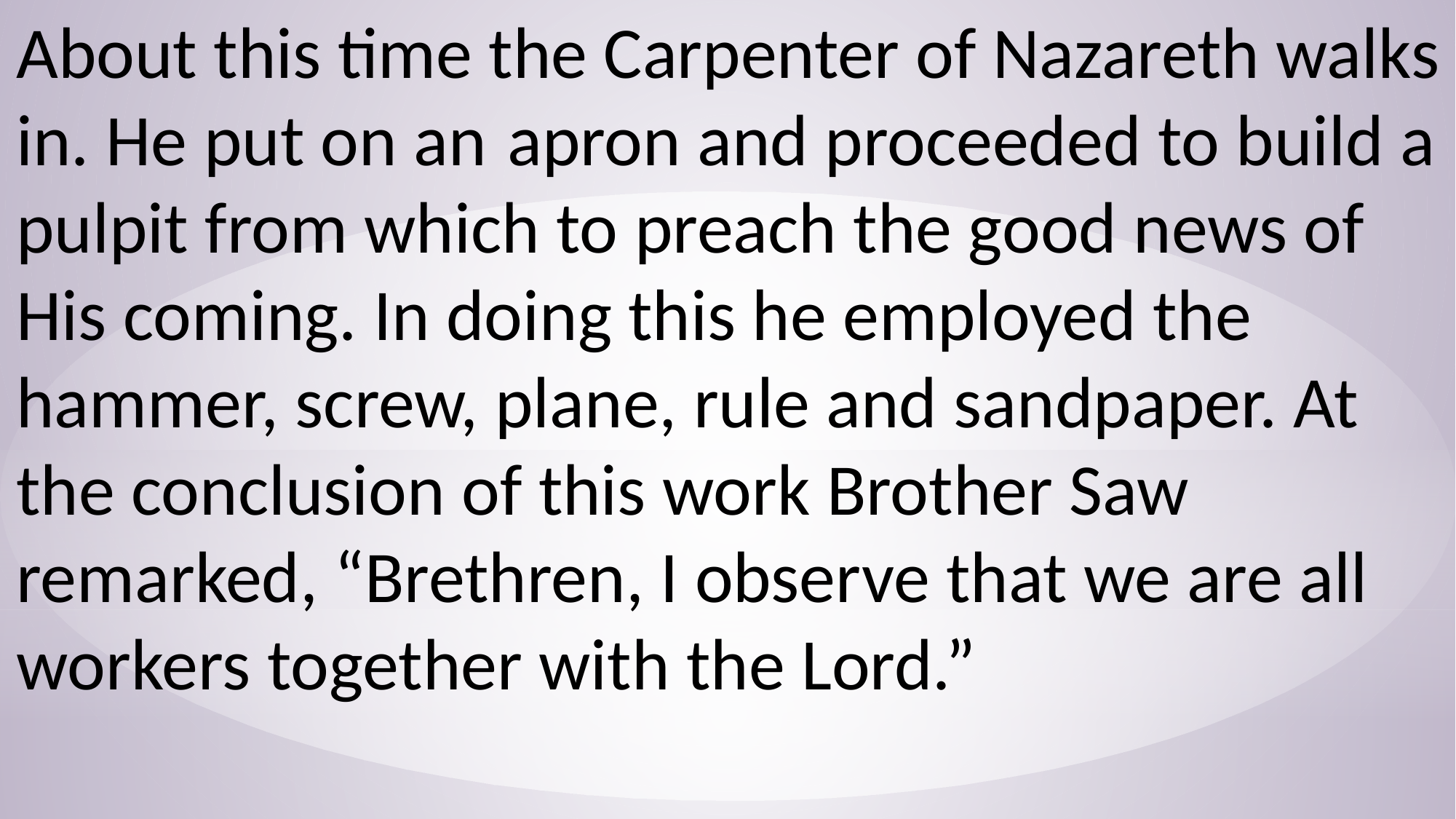

About this time the Carpenter of Nazareth walks in. He put on an apron and proceeded to build a pulpit from which to preach the good news of His coming. In doing this he employed the hammer, screw, plane, rule and sandpaper. At the conclusion of this work Brother Saw remarked, “Brethren, I observe that we are all workers together with the Lord.”